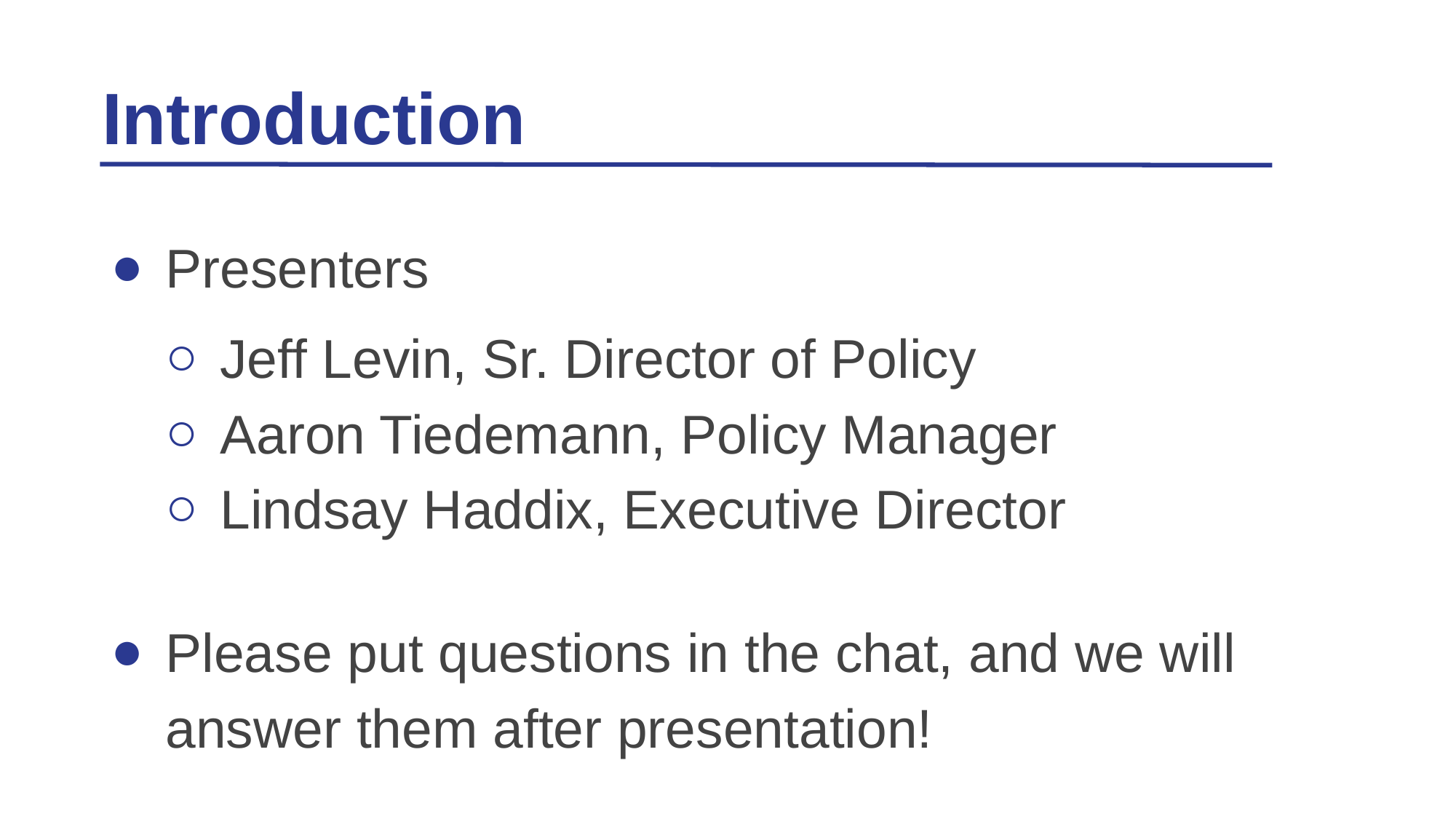

# Introduction
Presenters
Jeff Levin, Sr. Director of Policy
Aaron Tiedemann, Policy Manager
Lindsay Haddix, Executive Director

Please put questions in the chat, and we will answer them after presentation!